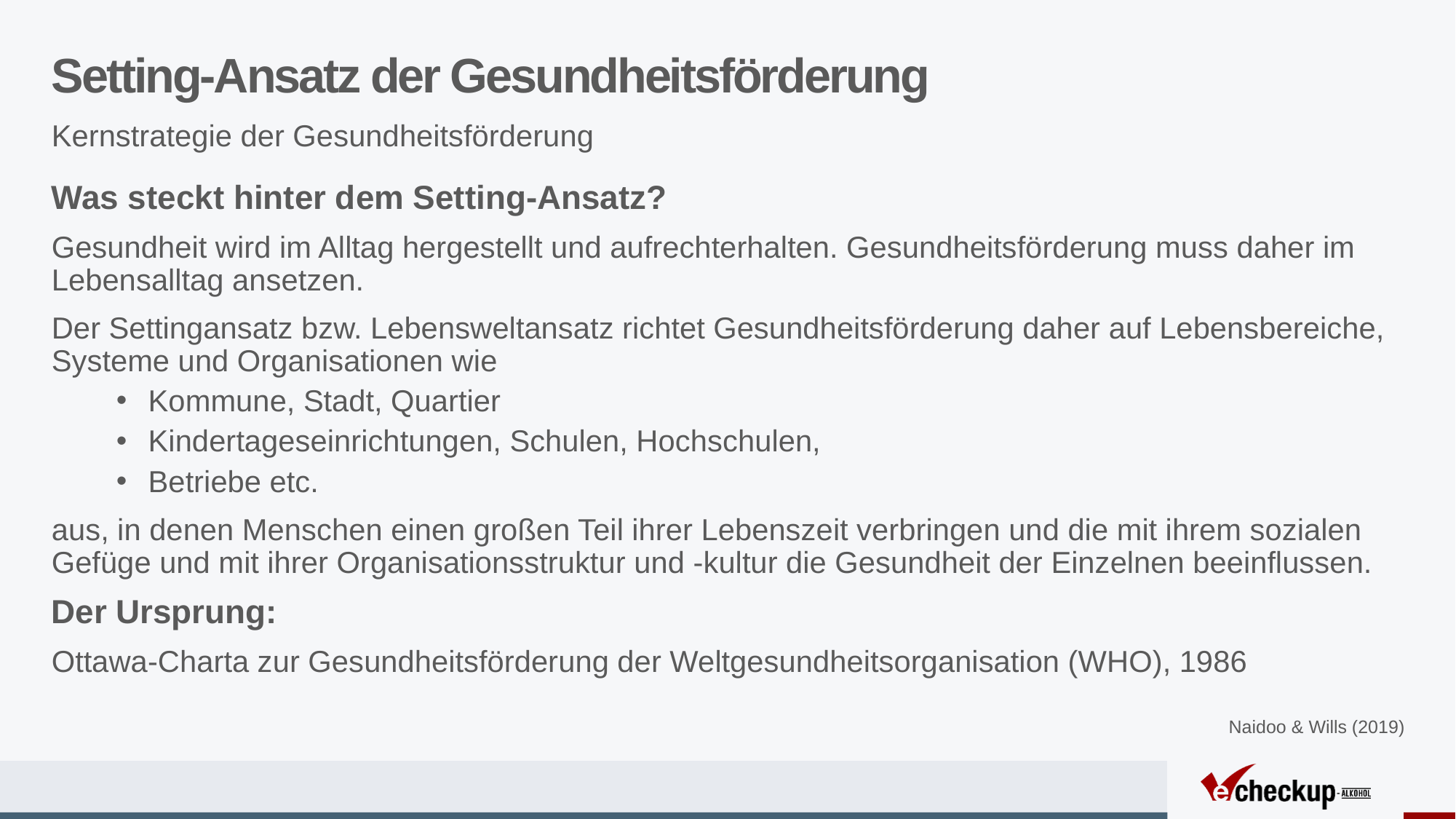

# Setting-Ansatz der Gesundheitsförderung
Kernstrategie der Gesundheitsförderung
Was steckt hinter dem Setting-Ansatz?
Gesundheit wird im Alltag hergestellt und aufrechterhalten. Gesundheitsförderung muss daher im Lebensalltag ansetzen.
Der Settingansatz bzw. Lebensweltansatz richtet Gesundheitsförderung daher auf Lebensbereiche, Systeme und Organisationen wie
Kommune, Stadt, Quartier
Kindertageseinrichtungen, Schulen, Hochschulen,
Betriebe etc.
aus, in denen Menschen einen großen Teil ihrer Lebenszeit verbringen und die mit ihrem sozialen Gefüge und mit ihrer Organisationsstruktur und -kultur die Gesundheit der Einzelnen beeinflussen.
Der Ursprung:
Ottawa-Charta zur Gesundheitsförderung der Weltgesundheitsorganisation (WHO), 1986

Naidoo & Wills (2019)